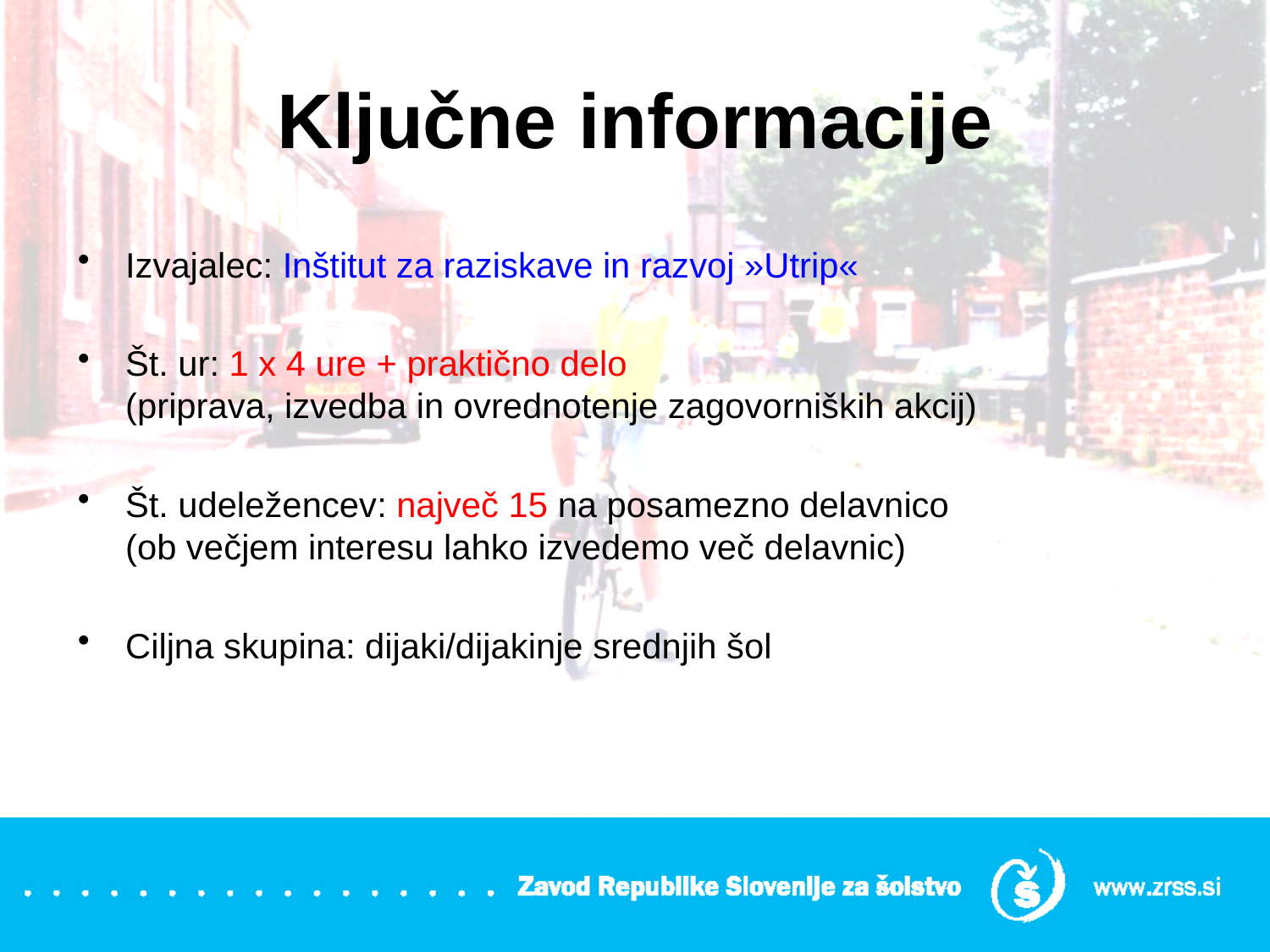

# Ključne informacije
Izvajalec: Inštitut za raziskave in razvoj »Utrip«

Št. ur: 1 x 4 ure + praktično delo                                             (priprava, izvedba in ovrednotenje zagovorniških akcij)

Št. udeležencev: največ 15 na posamezno delavnico                     (ob večjem interesu lahko izvedemo več delavnic)

Ciljna skupina: dijaki/dijakinje srednjih šol